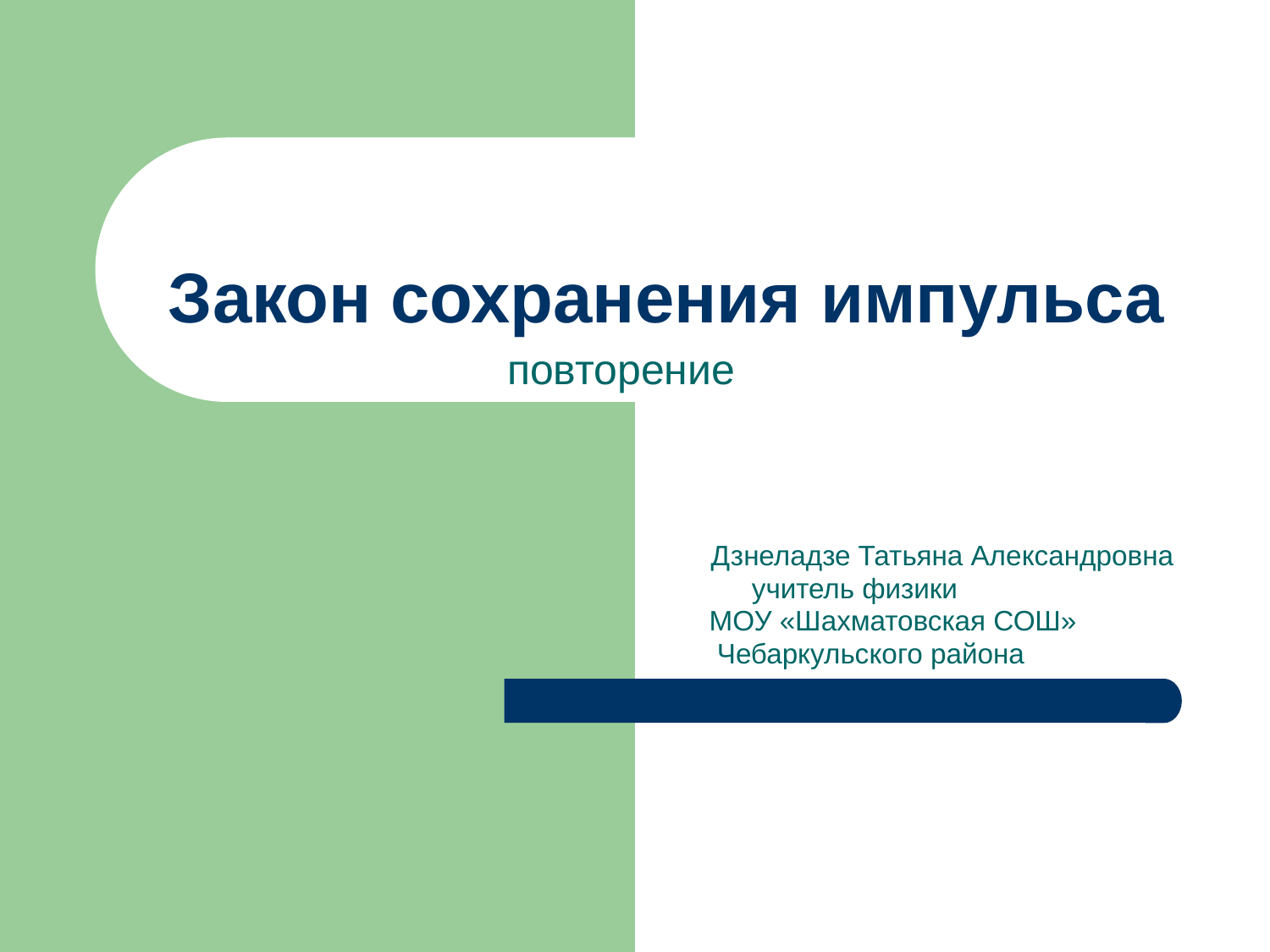

# Закон сохранения импульса
повторение
	           Дзнеладзе Татьяна Александровна
		учитель физики
                           МОУ «Шахматовская СОШ»
                            Чебаркульского района